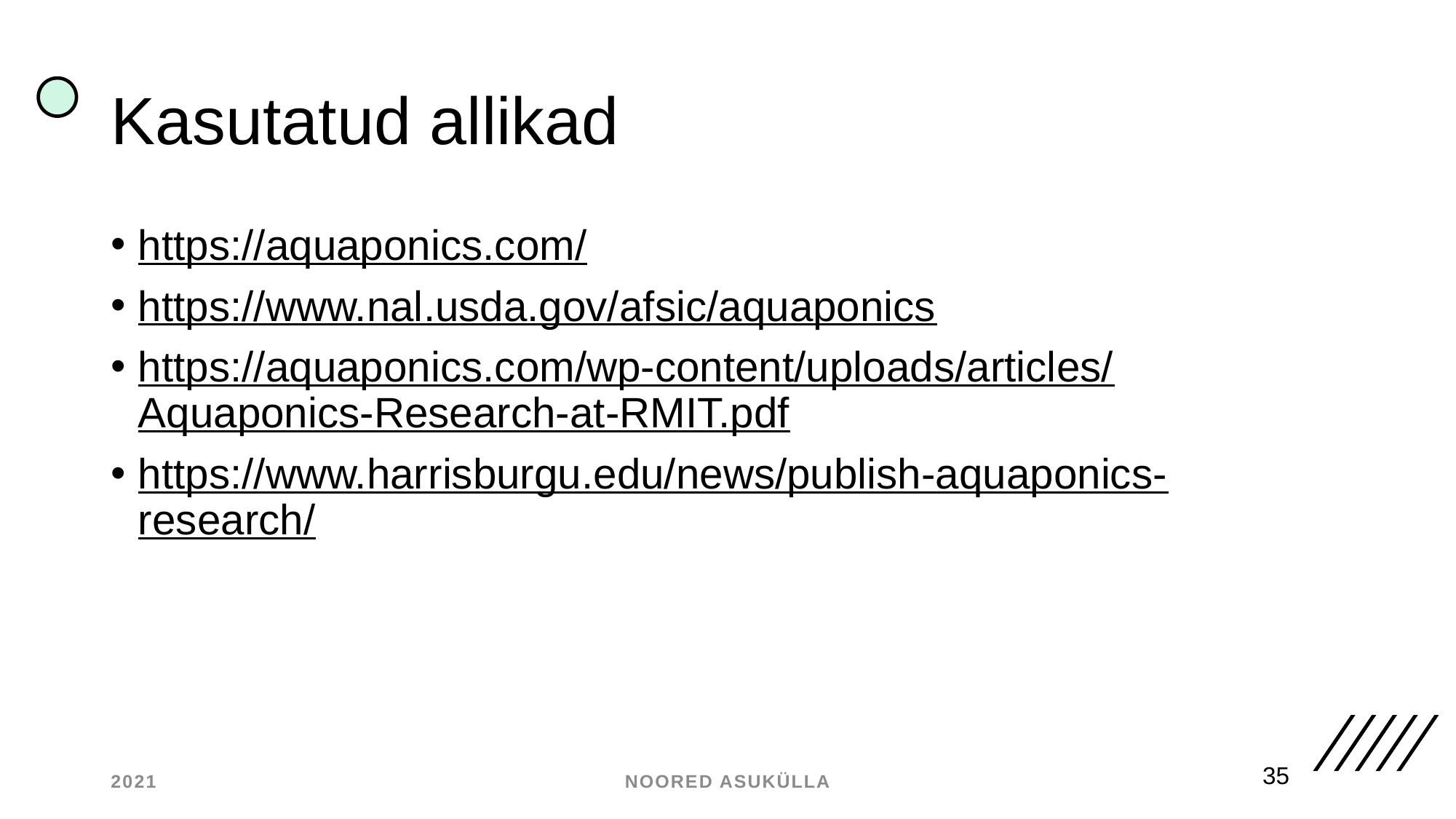

# Kasutatud allikad
https://aquaponics.com/
https://www.nal.usda.gov/afsic/aquaponics
https://aquaponics.com/wp-content/uploads/articles/Aquaponics-Research-at-RMIT.pdf
https://www.harrisburgu.edu/news/publish-aquaponics-research/

35
2021
Noored asukülla